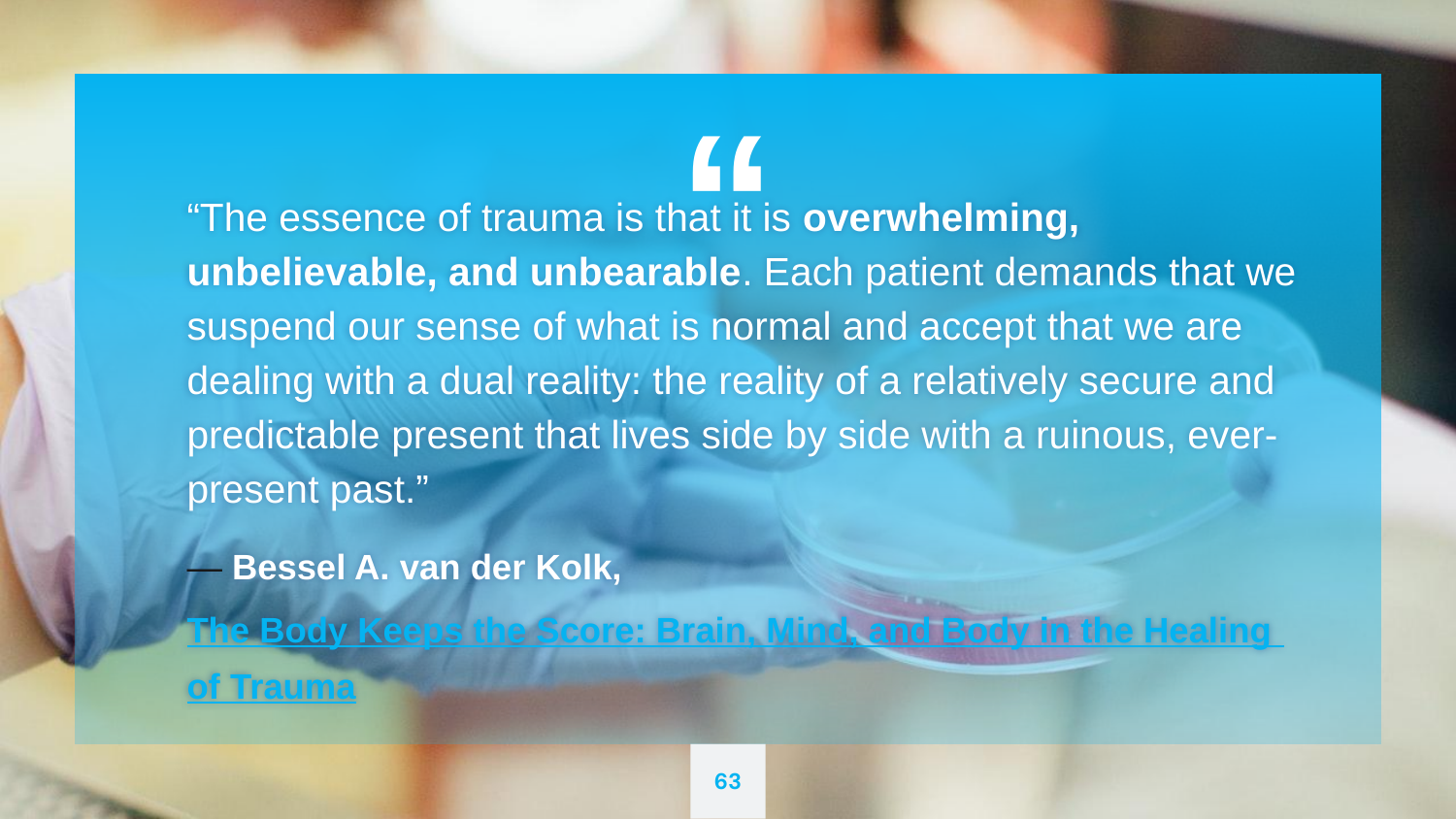

“The essence of trauma is that it is overwhelming, unbelievable, and unbearable. Each patient demands that we suspend our sense of what is normal and accept that we are dealing with a dual reality: the reality of a relatively secure and predictable present that lives side by side with a ruinous, ever-present past.”
― Bessel A. van der Kolk, The Body Keeps the Score: Brain, Mind, and Body in the Healing of Trauma
63